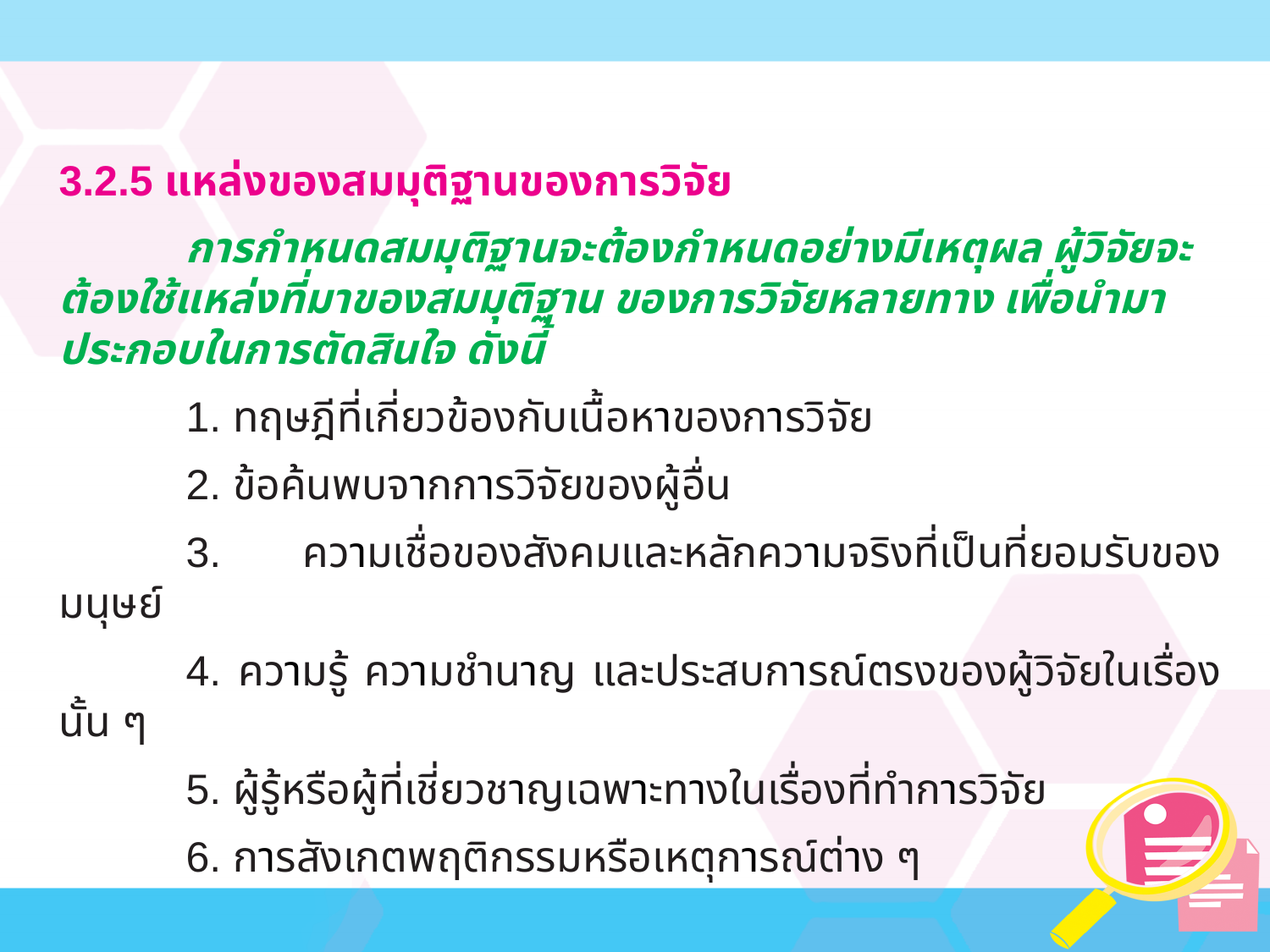

3.2.5 แหล่งของสมมุติฐานของการวิจัย

	การกำหนดสมมุติฐานจะต้องกำหนดอย่างมีเหตุผล ผู้วิจัยจะต้องใช้แหล่งที่มาของสมมุติฐาน ของการวิจัยหลายทาง เพื่อนำมาประกอบในการตัดสินใจ ดังนี้

	1. ทฤษฎีที่เกี่ยวข้องกับเนื้อหาของการวิจัย

	2. ข้อค้นพบจากการวิจัยของผู้อื่น

	3. ความเชื่อของสังคมและหลักความจริงที่เป็นที่ยอมรับของมนุษย์

	4. ความรู้ ความชำนาญ และประสบการณ์ตรงของผู้วิจัยในเรื่องนั้น ๆ

	5. ผู้รู้หรือผู้ที่เชี่ยวชาญเฉพาะทางในเรื่องที่ทำการวิจัย

	6. การสังเกตพฤติกรรมหรือเหตุการณ์ต่าง ๆ